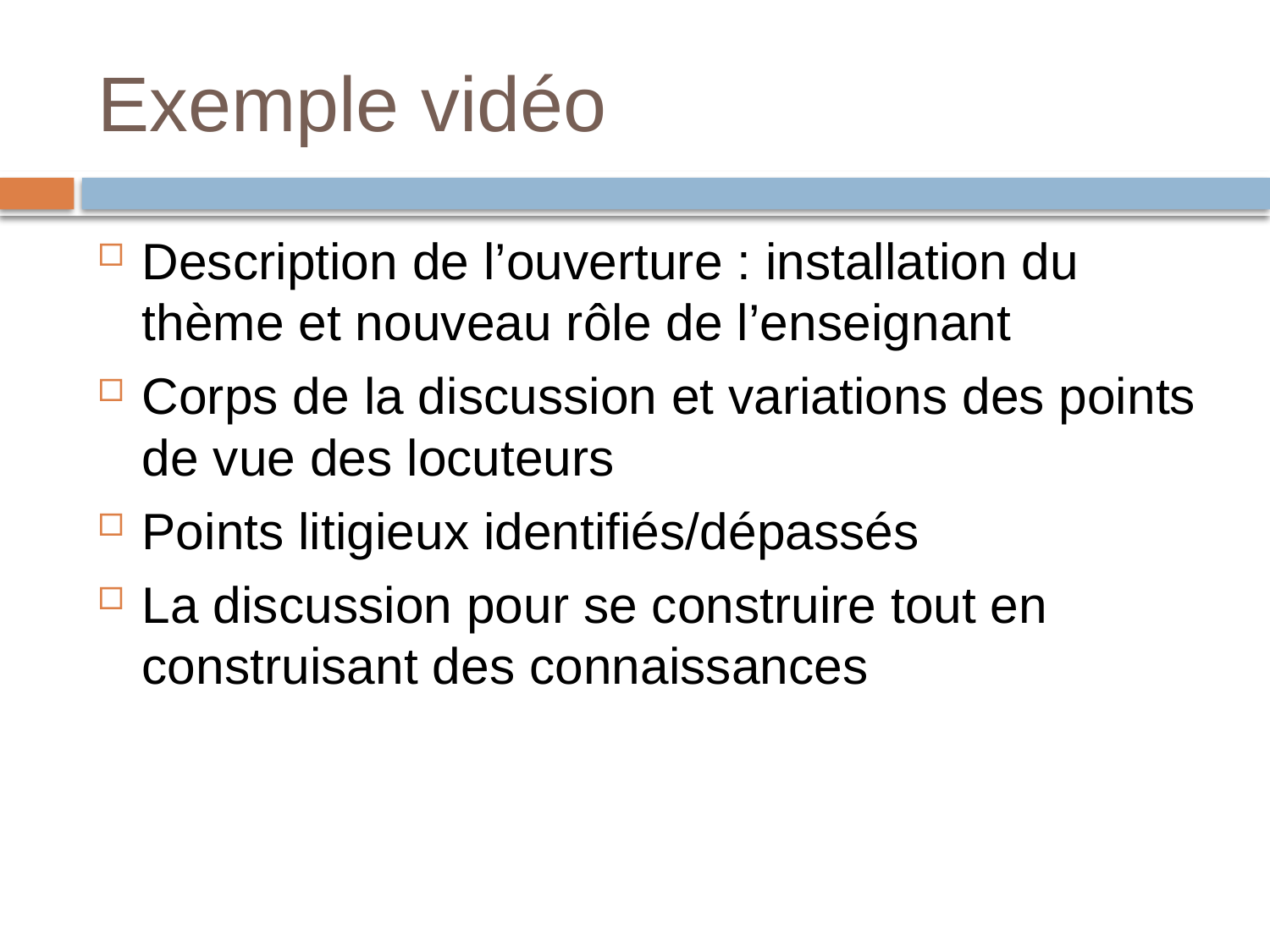

# Exemple vidéo
Description de l’ouverture : installation du thème et nouveau rôle de l’enseignant
Corps de la discussion et variations des points de vue des locuteurs
Points litigieux identifiés/dépassés
La discussion pour se construire tout en construisant des connaissances